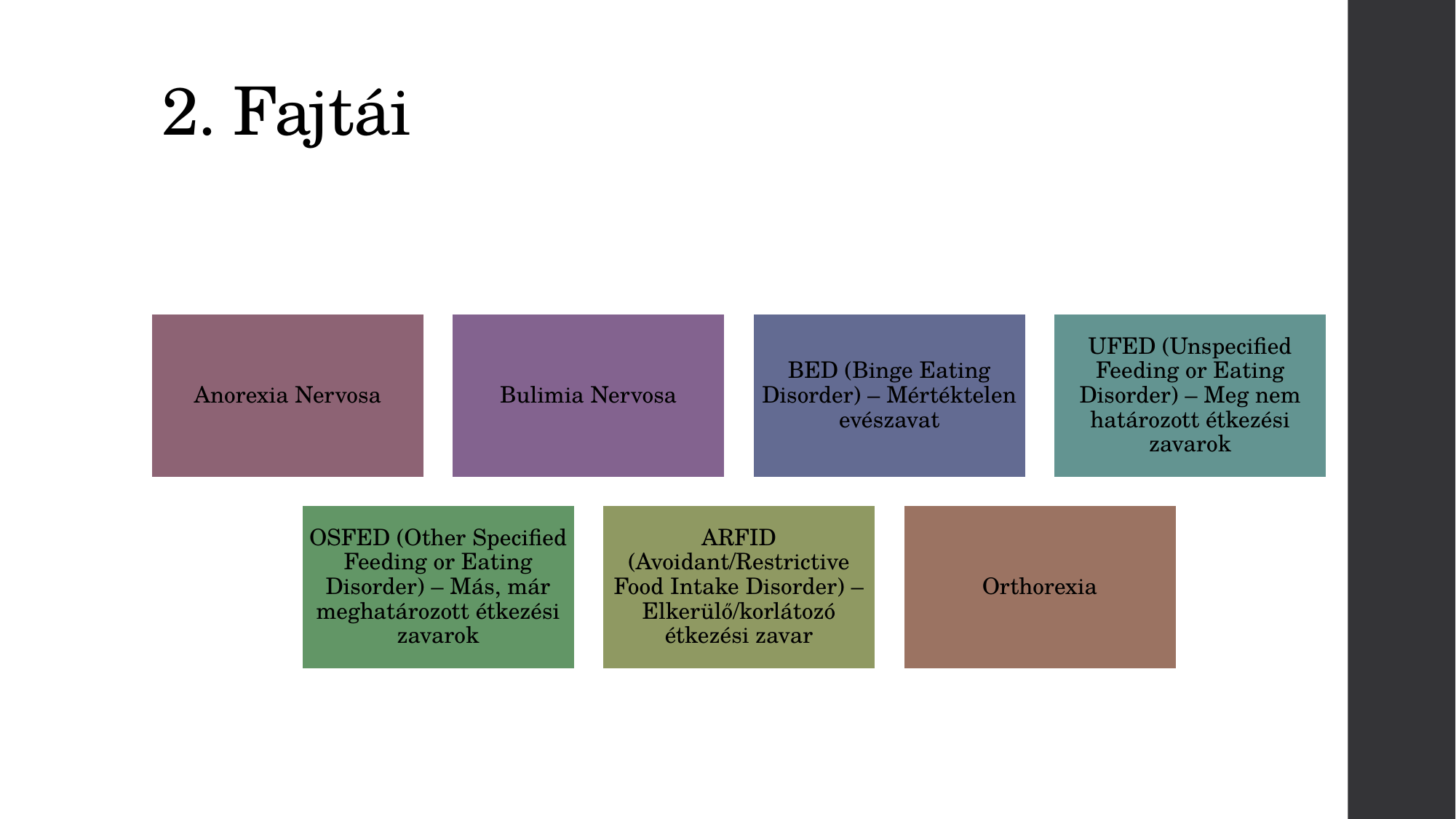

# 2. Fajtái
Anorexia Nervosa
Bulimia Nervosa
BED (Binge Eating Disorder) – Mértéktelen evészavat
UFED (Unspecified Feeding or Eating Disorder) – Meg nem határozott étkezési zavarok
OSFED (Other Specified Feeding or Eating Disorder) – Más, már meghatározott étkezési zavarok
ARFID (Avoidant/Restrictive Food Intake Disorder) – Elkerülő/korlátozó étkezési zavar
Orthorexia